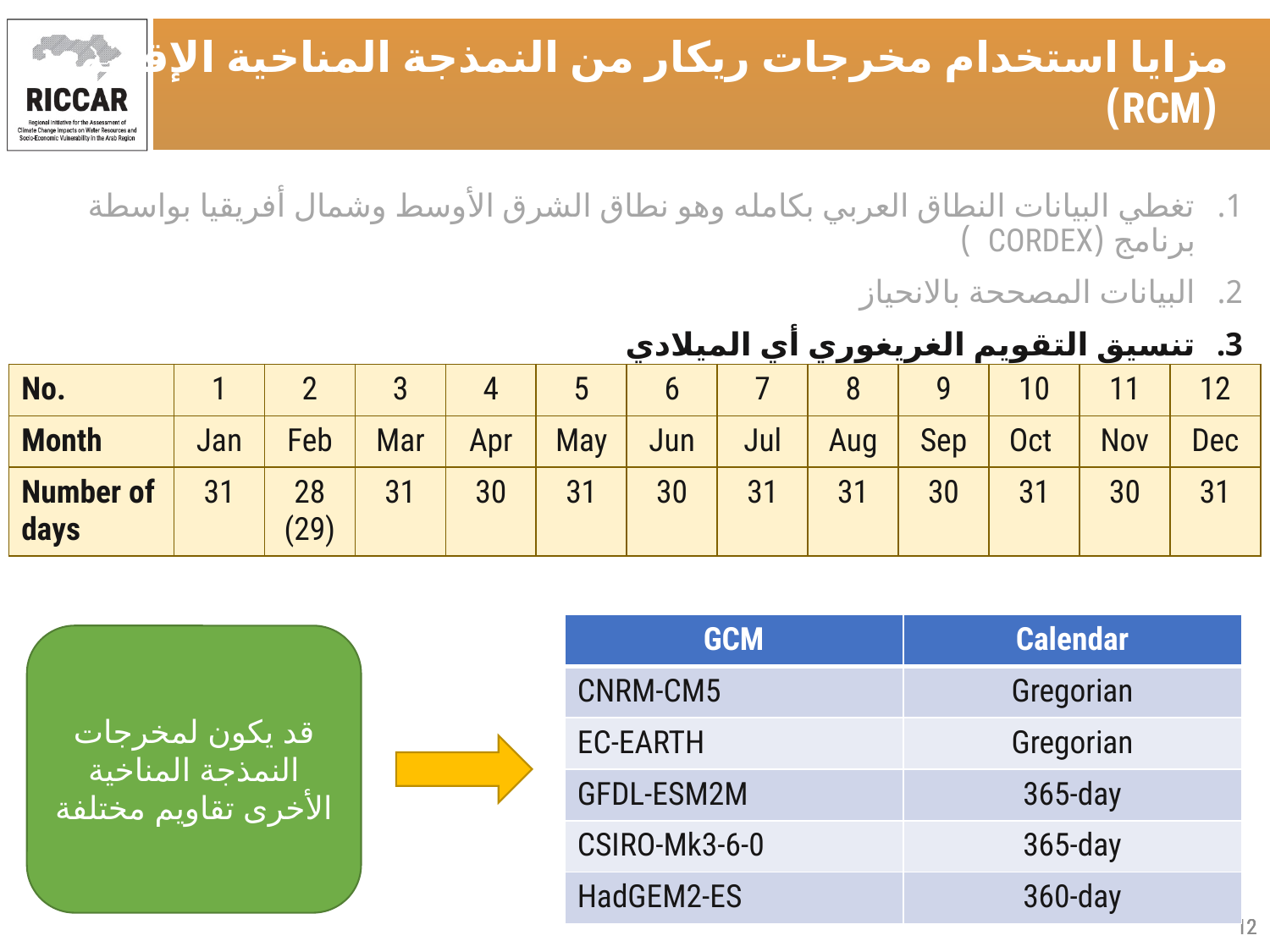

مزايا استخدام مخرجات ريكار من النمذجة المناخية اﻹقليمية
 (RCM)
تغطي البيانات النطاق العربي بكامله وهو نطاق الشرق اﻷوسط وشمال أفريقيا بواسطة برنامج (CORDEX  )
البيانات المصححة بالانحياز
تنسيق التقويم الغريغوري أي الميلادي

| No. | 1 | 2 | 3 | 4 | 5 | 6 | 7 | 8 | 9 | 10 | 11 | 12 |
| --- | --- | --- | --- | --- | --- | --- | --- | --- | --- | --- | --- | --- |
| Month | Jan | Feb | Mar | Apr | May | Jun | Jul | Aug | Sep | Oct | Nov | Dec |
| Number of days | 31 | 28 (29) | 31 | 30 | 31 | 30 | 31 | 31 | 30 | 31 | 30 | 31 |
| GCM | Calendar |
| --- | --- |
| CNRM-CM5 | Gregorian |
| EC-EARTH | Gregorian |
| GFDL-ESM2M | 365-day |
| CSIRO-Mk3-6-0 | 365-day |
| HadGEM2-ES | 360-day |
قد يكون لمخرجات النمذجة المناخية الأخرى تقاويم مختلفة

12
12
12
12